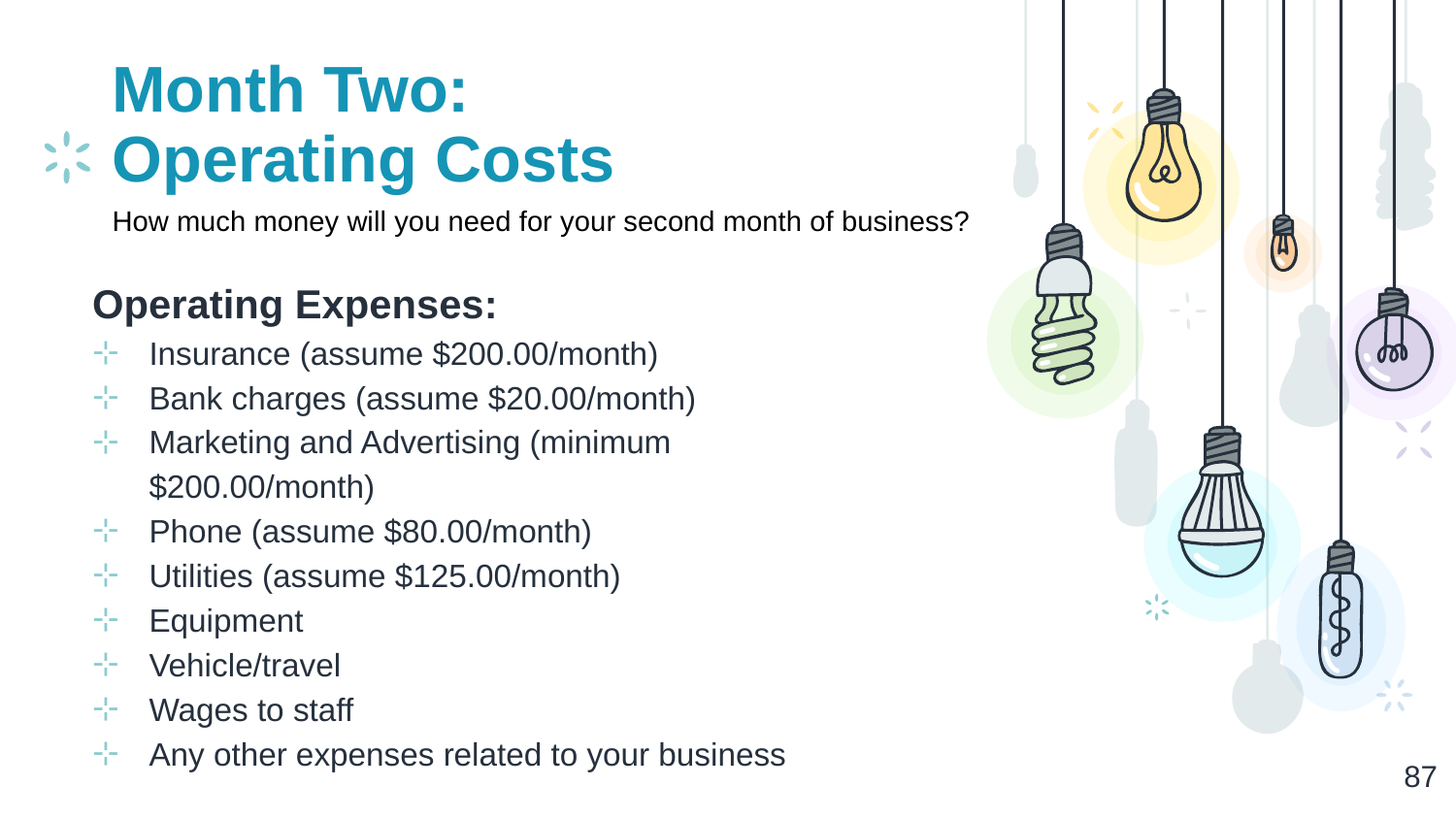

# Month Two:
Operating Costs
How much money will you need for your second month of business?
Operating Expenses:
Insurance (assume $200.00/month)
Bank charges (assume $20.00/month)
Marketing and Advertising (minimum $200.00/month)
Phone (assume $80.00/month)
Utilities (assume $125.00/month)
Equipment
Vehicle/travel
Wages to staff
Any other expenses related to your business

87